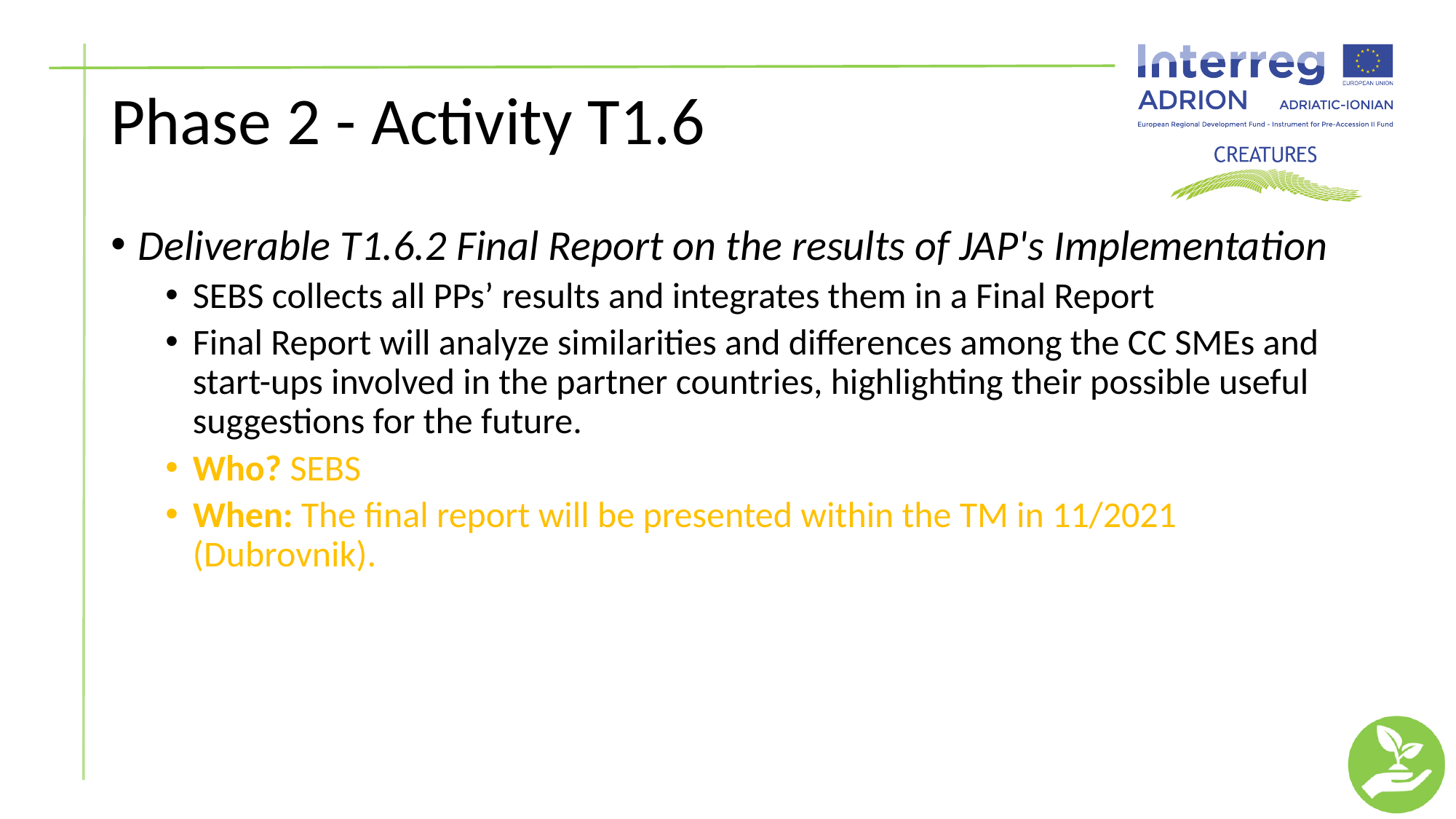

# Phase 2 - Activity T1.6
Deliverable T1.6.2 Final Report on the results of JAP's Implementation
SEBS collects all PPs’ results and integrates them in a Final Report
Final Report will analyze similarities and differences among the CC SMEs and start-ups involved in the partner countries, highlighting their possible useful suggestions for the future.
Who? SEBS
When: The final report will be presented within the TM in 11/2021 (Dubrovnik).